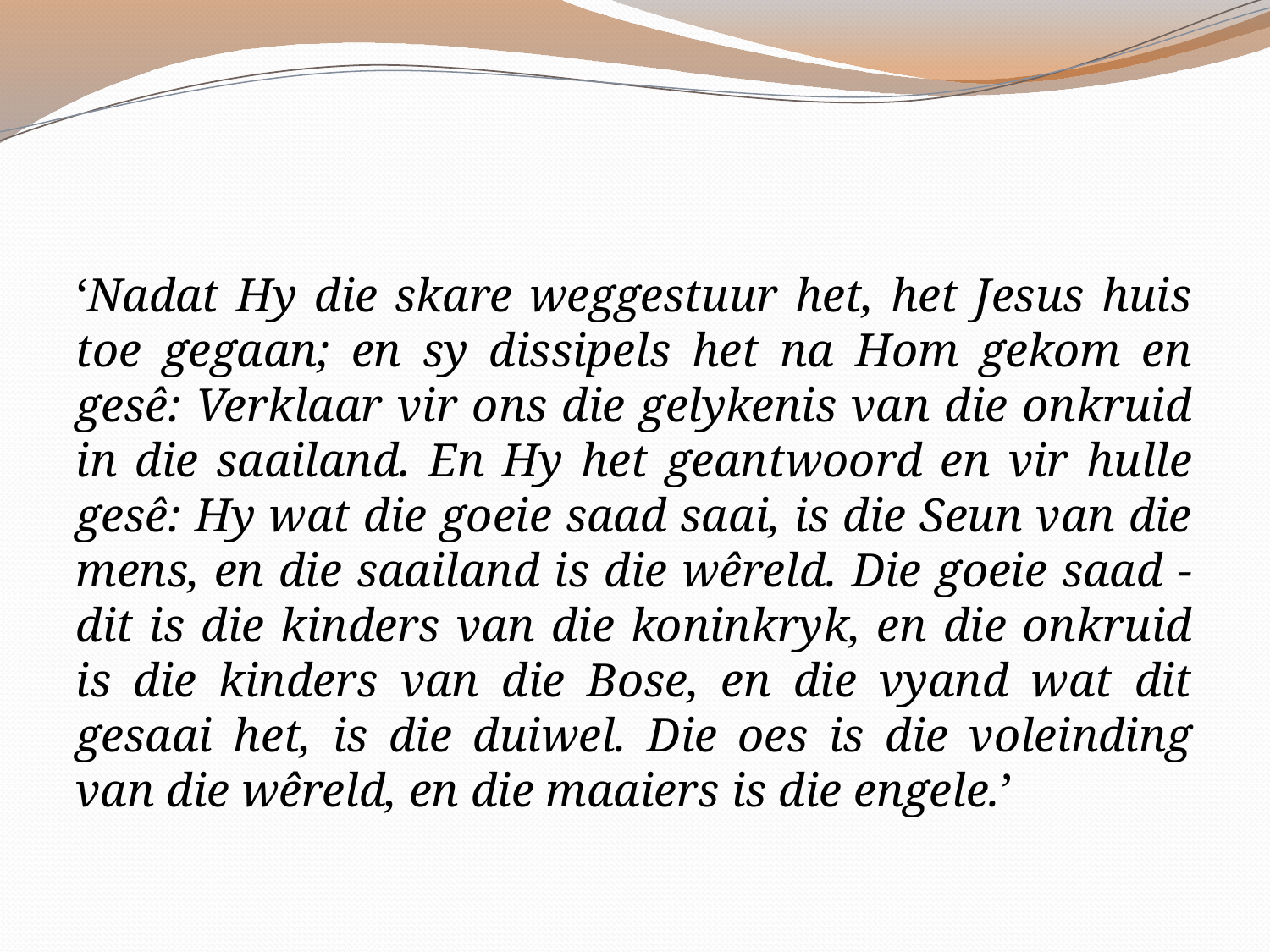

‘Nadat Hy die skare weggestuur het, het Jesus huis toe gegaan; en sy dissipels het na Hom gekom en gesê: Verklaar vir ons die gelykenis van die onkruid in die saailand. En Hy het geantwoord en vir hulle gesê: Hy wat die goeie saad saai, is die Seun van die mens, en die saailand is die wêreld. Die goeie saad - dit is die kinders van die koninkryk, en die onkruid is die kinders van die Bose, en die vyand wat dit gesaai het, is die duiwel. Die oes is die voleinding van die wêreld, en die maaiers is die engele.’